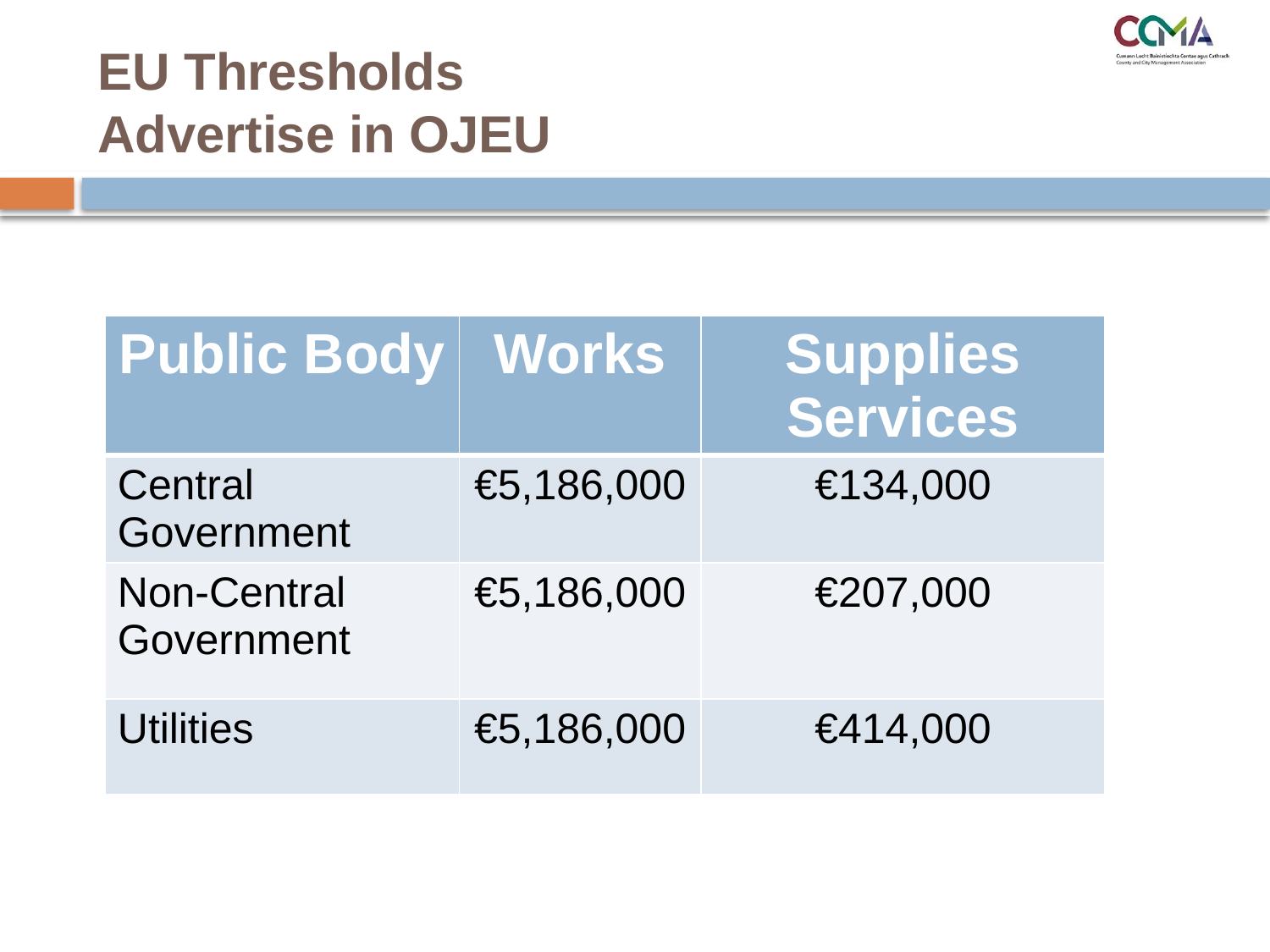

# EU Thresholds Advertise in OJEU

| Public Body | Works | Supplies Services |
| --- | --- | --- |
| Central Government | €5,186,000 | €134,000 |
| Non-Central Government | €5,186,000 | €207,000 |
| Utilities | €5,186,000 | €414,000 |